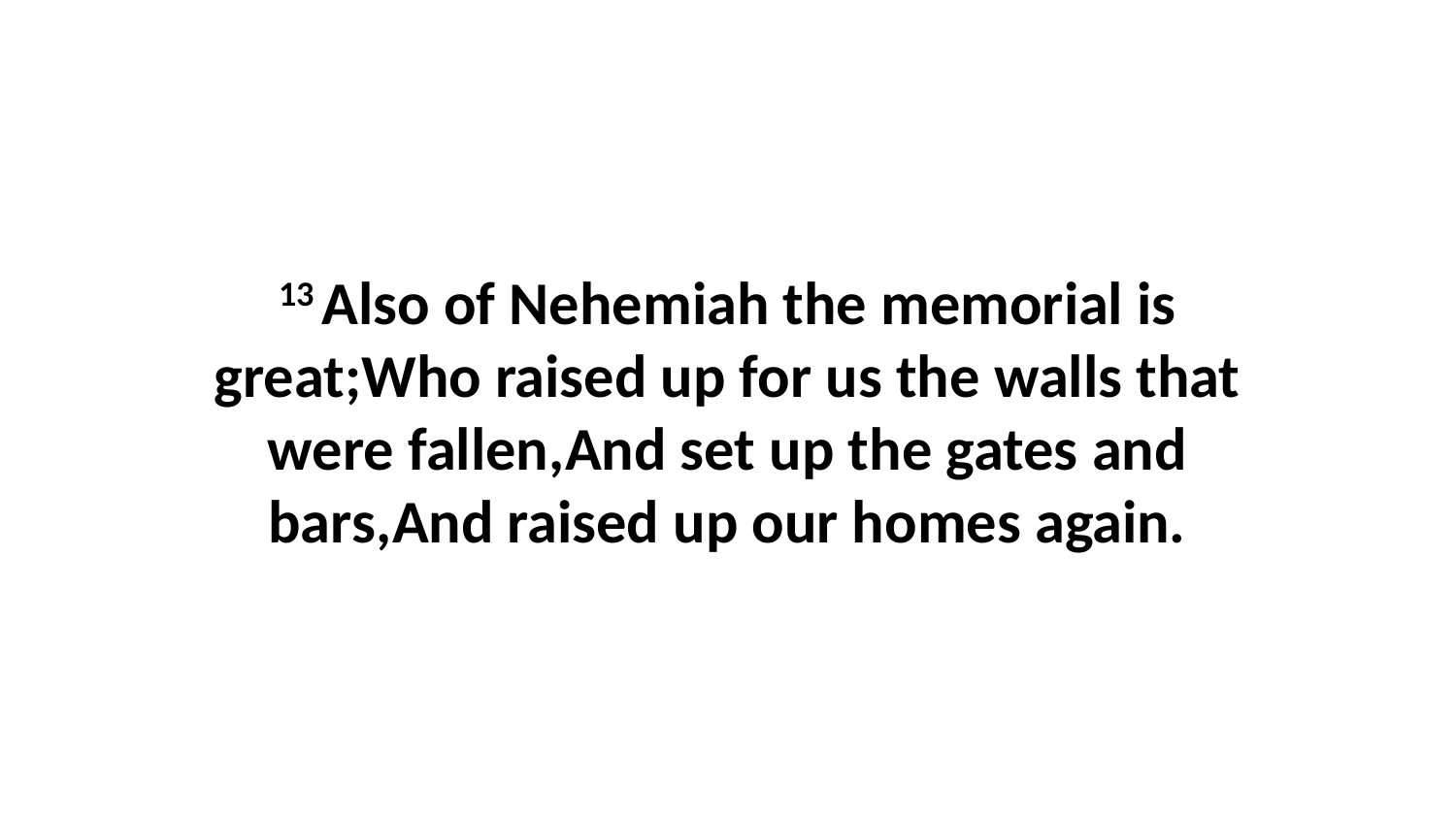

13 Also of Nehemiah the memorial is great;Who raised up for us the walls that were fallen,And set up the gates and bars,And raised up our homes again.